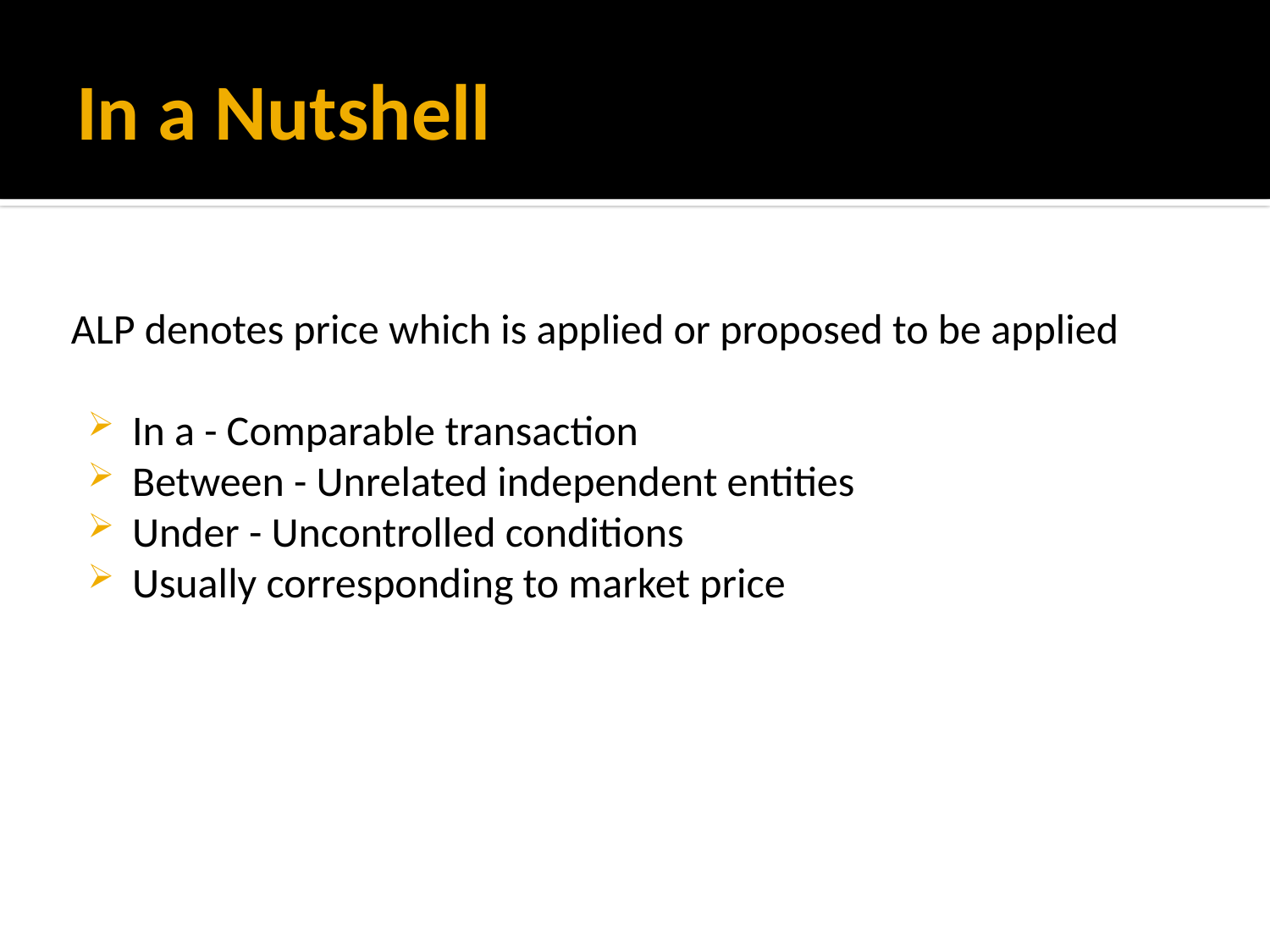

# In a Nutshell
ALP denotes price which is applied or proposed to be applied

In a - Comparable transaction
Between - Unrelated independent entities
Under - Uncontrolled conditions
Usually corresponding to market price